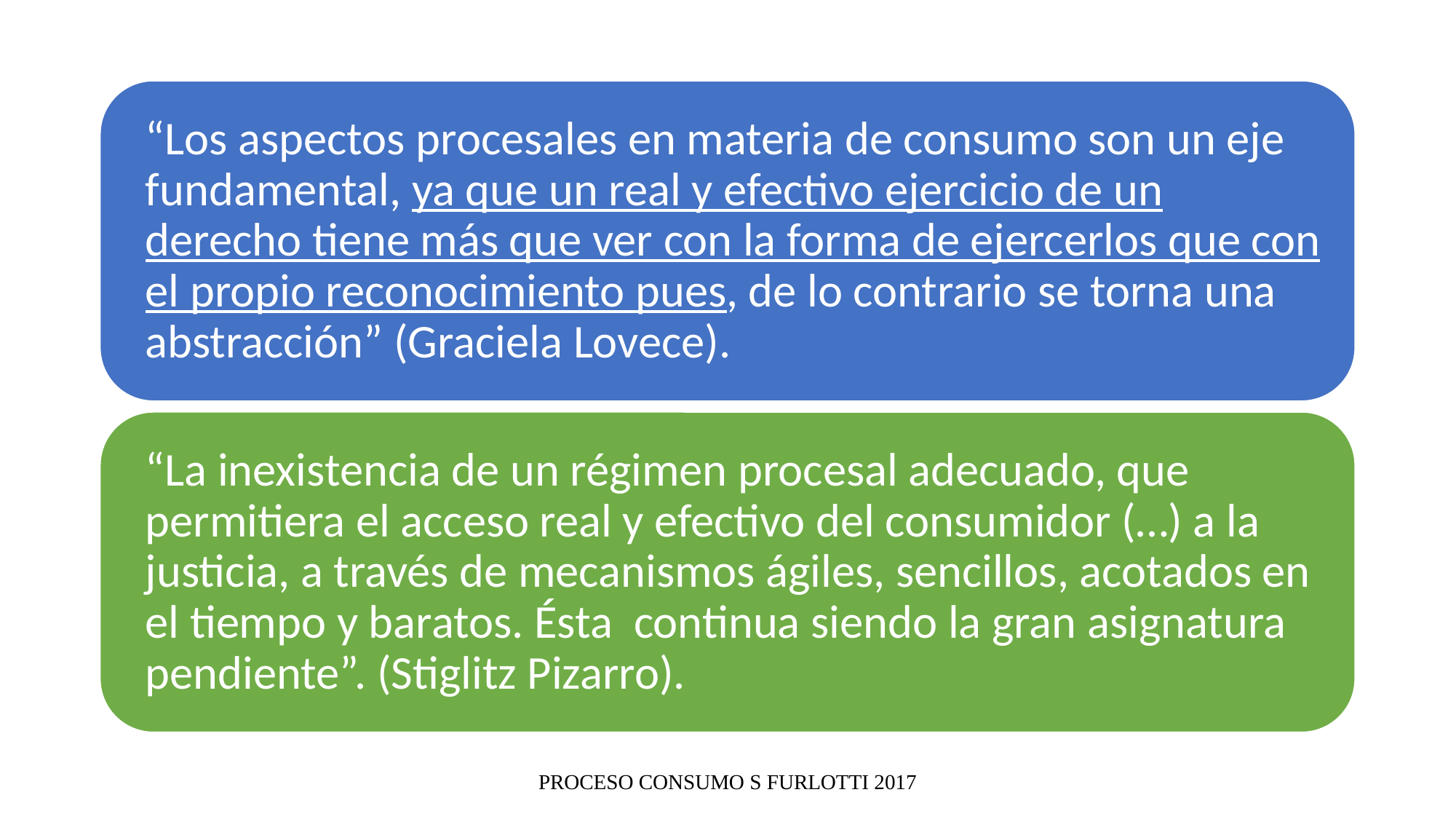

“Los aspectos procesales en materia de consumo son un eje fundamental, ya que un real y efectivo ejercicio de un derecho tiene más que ver con la forma de ejercerlos que con el propio reconocimiento pues, de lo contrario se torna una abstracción” (Graciela Lovece).
“La inexistencia de un régimen procesal adecuado, que permitiera el acceso real y efectivo del consumidor (…) a la justicia, a través de mecanismos ágiles, sencillos, acotados en el tiempo y baratos. Ésta  continua siendo la gran asignatura pendiente”. (Stiglitz Pizarro).
PROCESO CONSUMO S FURLOTTI 2017